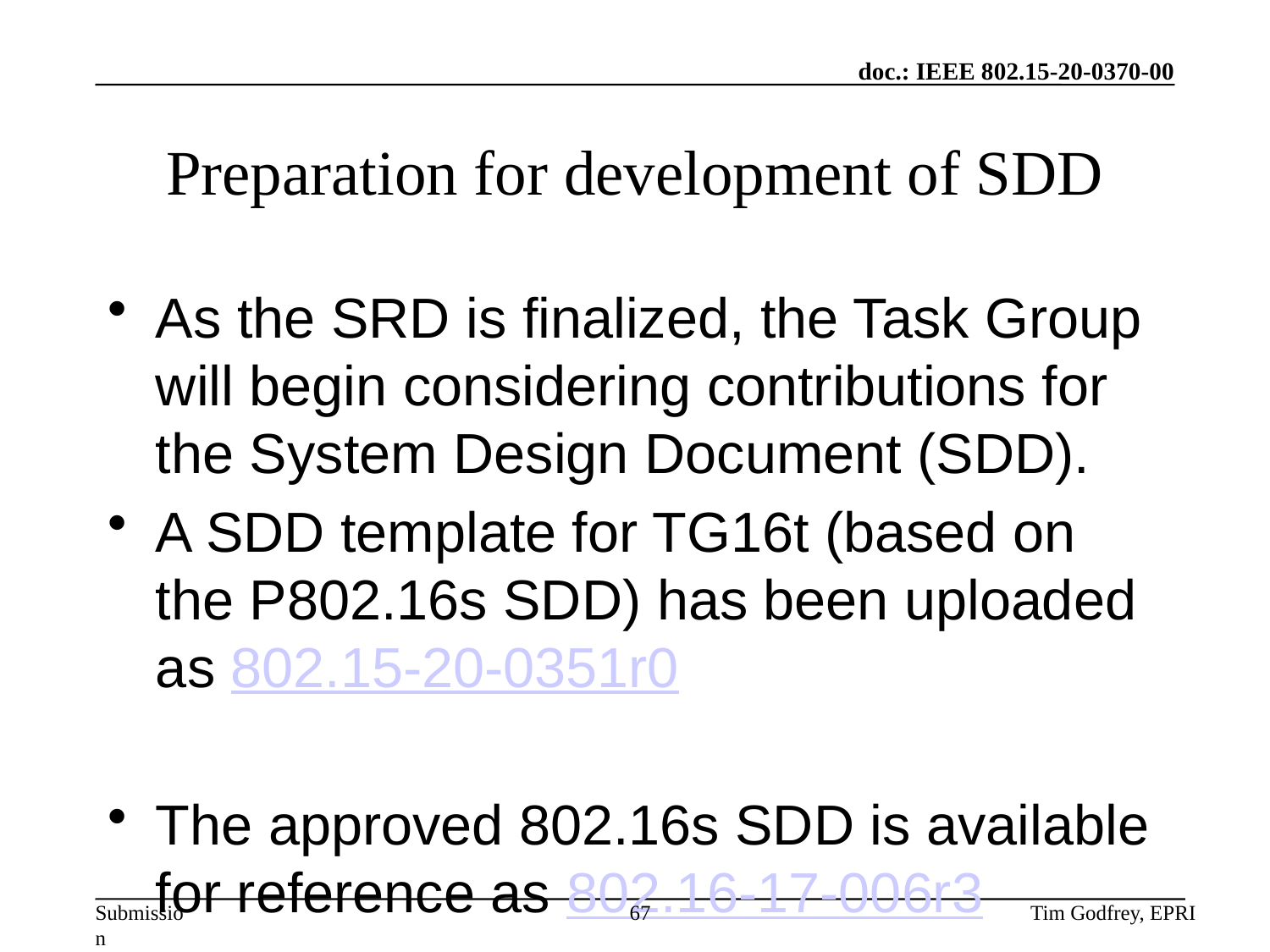

# Preparation for development of SDD
As the SRD is finalized, the Task Group will begin considering contributions for the System Design Document (SDD).
A SDD template for TG16t (based on the P802.16s SDD) has been uploaded as 802.15-20-0351r0

The approved 802.16s SDD is available for reference as 802.16-17-006r3

67
Tim Godfrey, EPRI